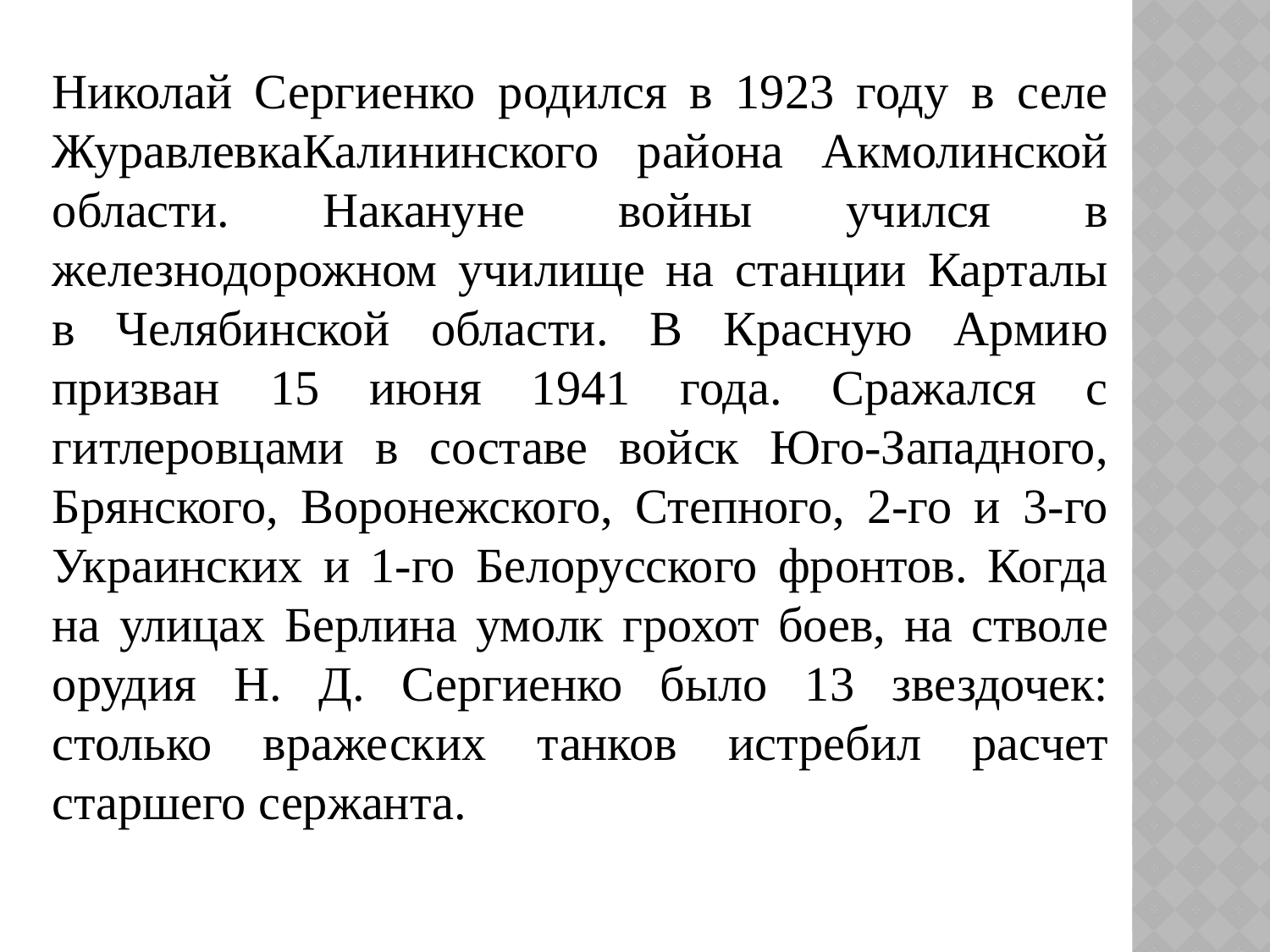

Николай Сергиенко родился в 1923 году в селе ЖуравлевкаКалининского района Акмолинской области. Накануне войны учился в железнодорожном училище на станции Карталы в Челябинской области. В Красную Армию призван 15 июня 1941 года. Сражался с гитлеровцами в составе войск Юго-Западного, Брянского, Воронежского, Степного, 2-го и 3-го Украинских и 1-го Белорусского фронтов. Когда на улицах Берлина умолк грохот боев, на стволе орудия Н. Д. Сергиенко было 13 звездочек: столько вражеских танков истребил расчет старшего сержанта.